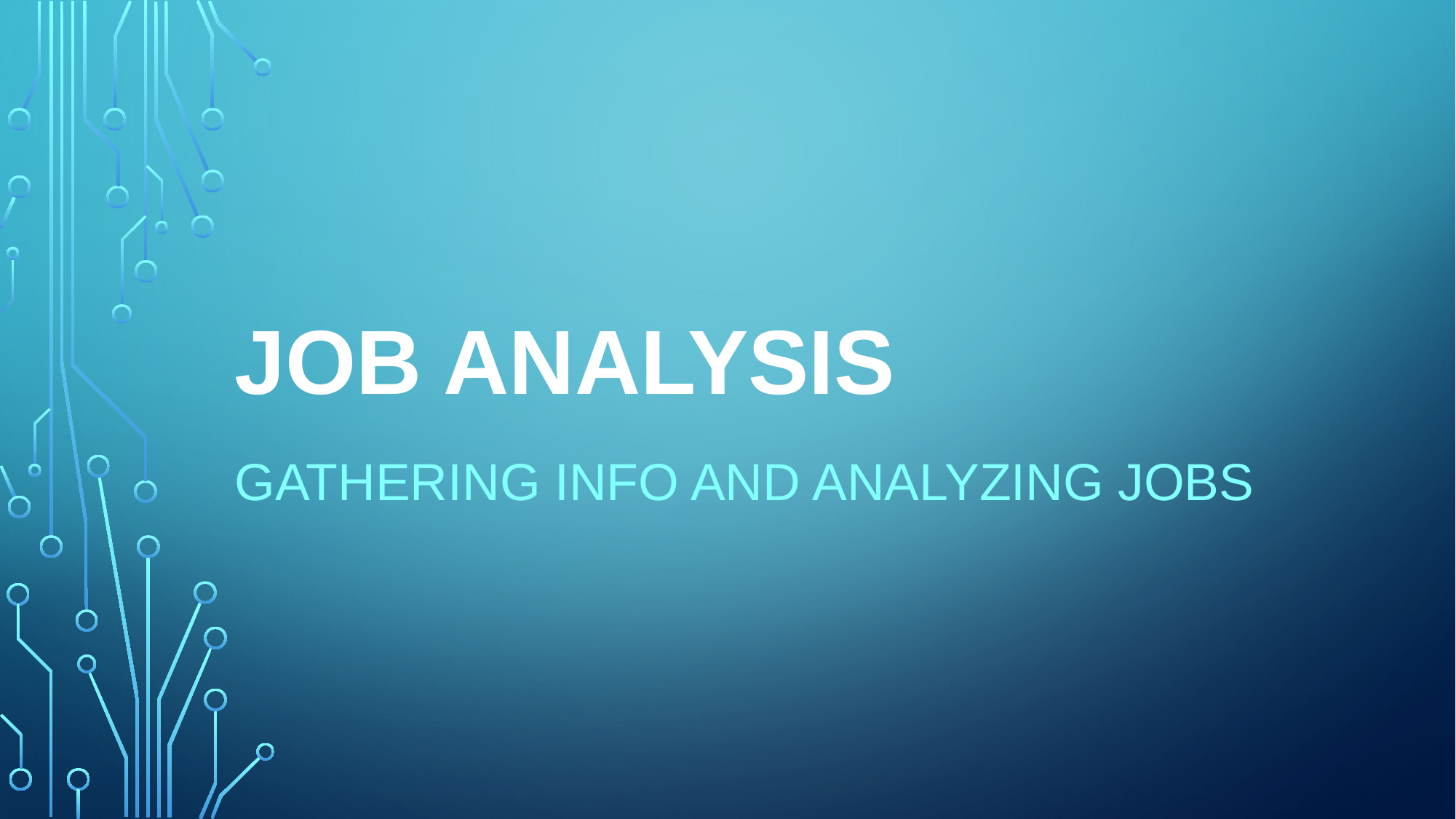

# Job Analysis
Gathering info and analyzing jobs